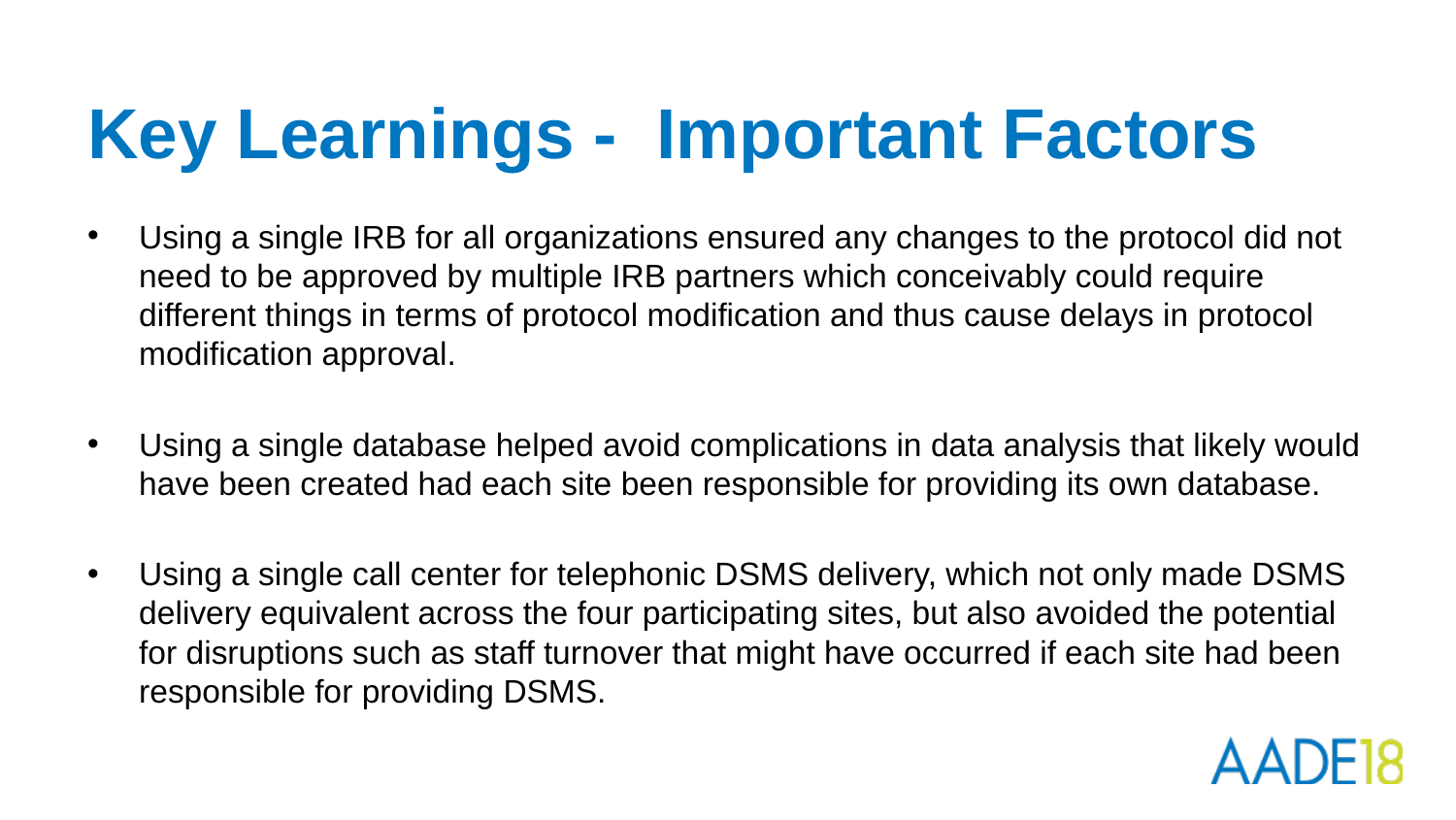

# Key Learnings -  Important Factors
Using a single IRB for all organizations ensured any changes to the protocol did not need to be approved by multiple IRB partners which conceivably could require different things in terms of protocol modification and thus cause delays in protocol modification approval.

Using a single database helped avoid complications in data analysis that likely would have been created had each site been responsible for providing its own database.

Using a single call center for telephonic DSMS delivery, which not only made DSMS delivery equivalent across the four participating sites, but also avoided the potential for disruptions such as staff turnover that might have occurred if each site had been responsible for providing DSMS.